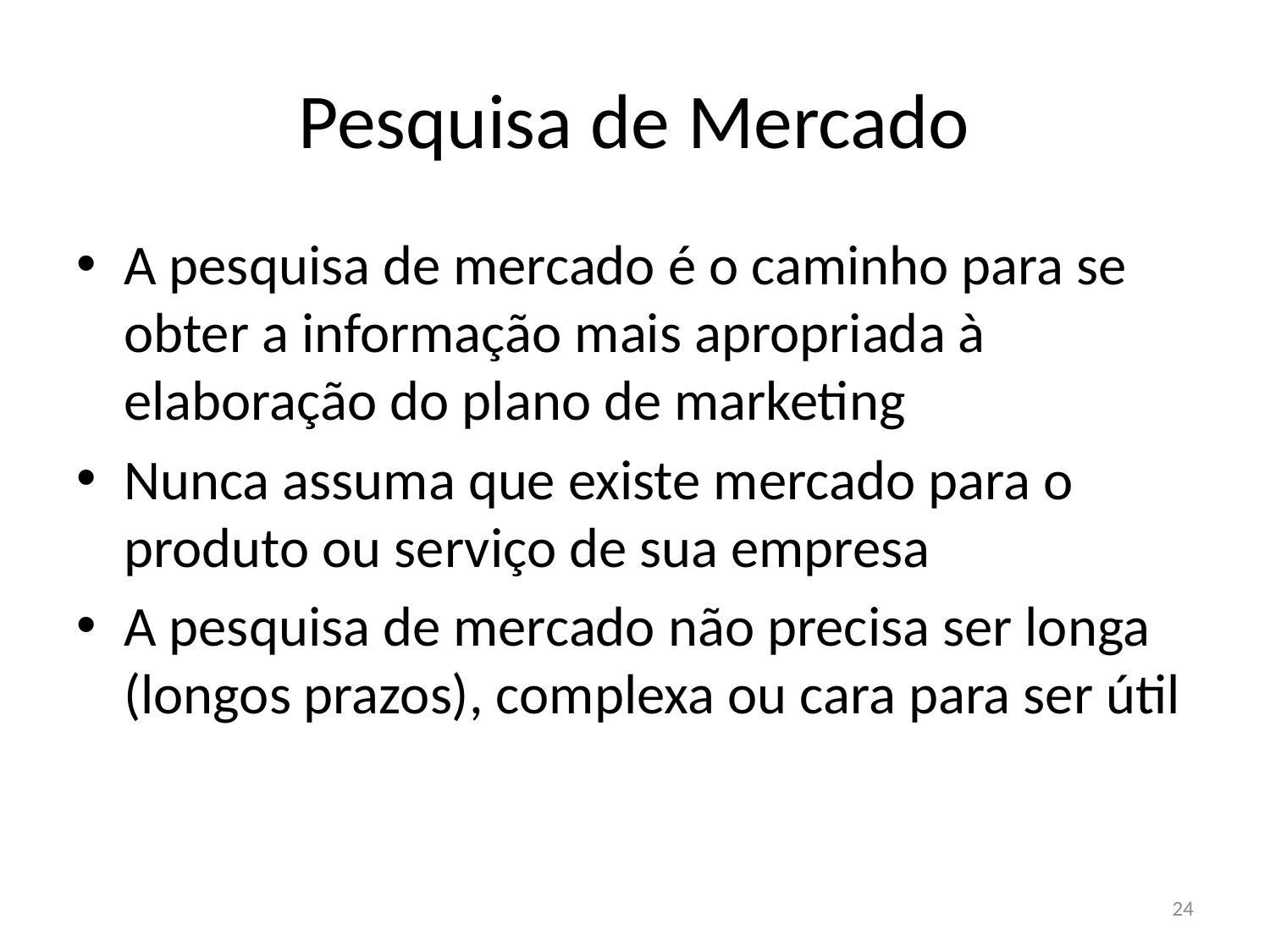

# Pesquisa de Mercado
A pesquisa de mercado é o caminho para se obter a informação mais apropriada à elaboração do plano de marketing
Nunca assuma que existe mercado para o produto ou serviço de sua empresa
A pesquisa de mercado não precisa ser longa (longos prazos), complexa ou cara para ser útil
24